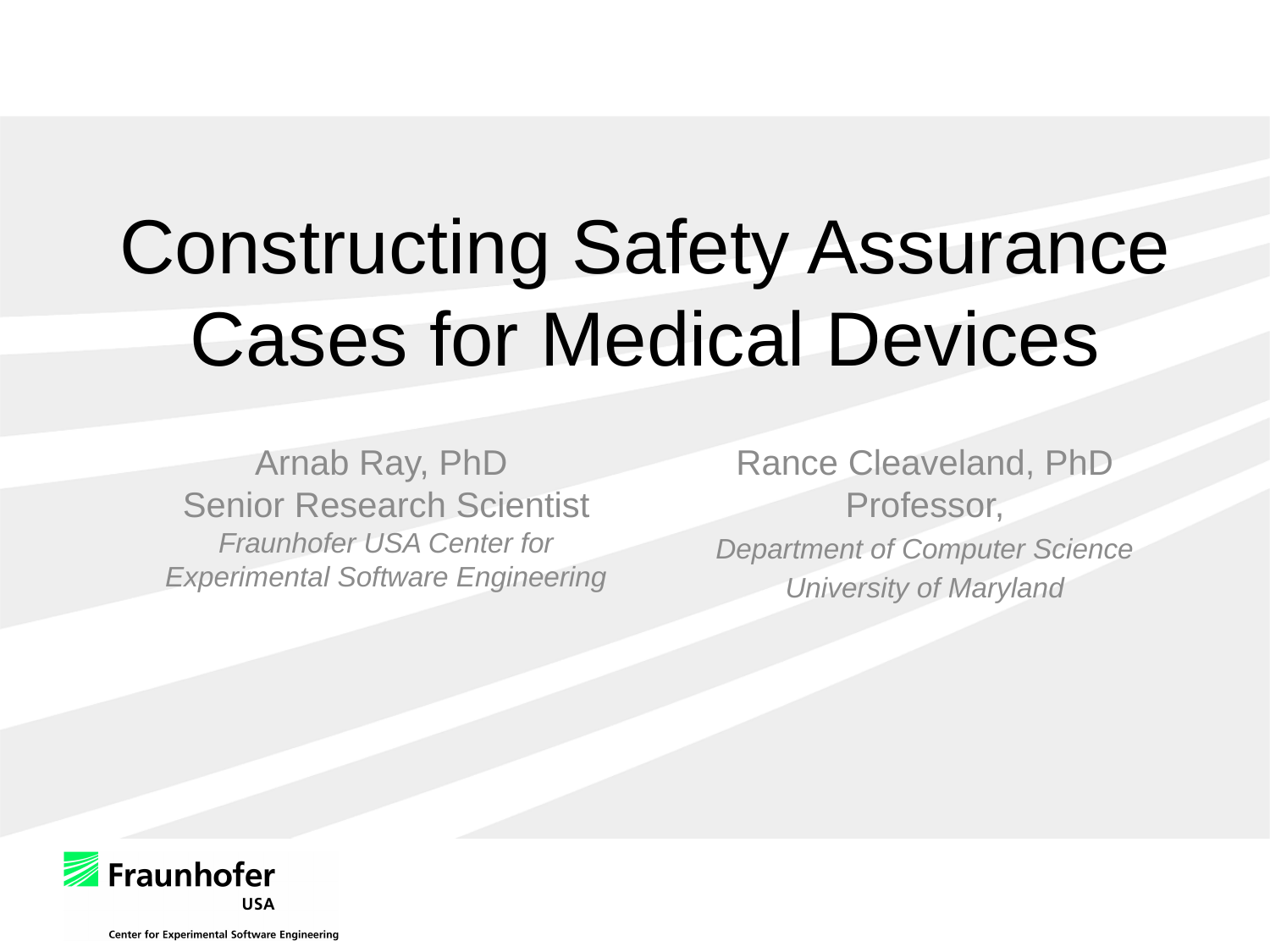

# Constructing Safety Assurance Cases for Medical Devices
Arnab Ray, PhD
Senior Research Scientist
Fraunhofer USA Center for Experimental Software Engineering
Rance Cleaveland, PhD Professor,
Department of Computer Science
University of Maryland